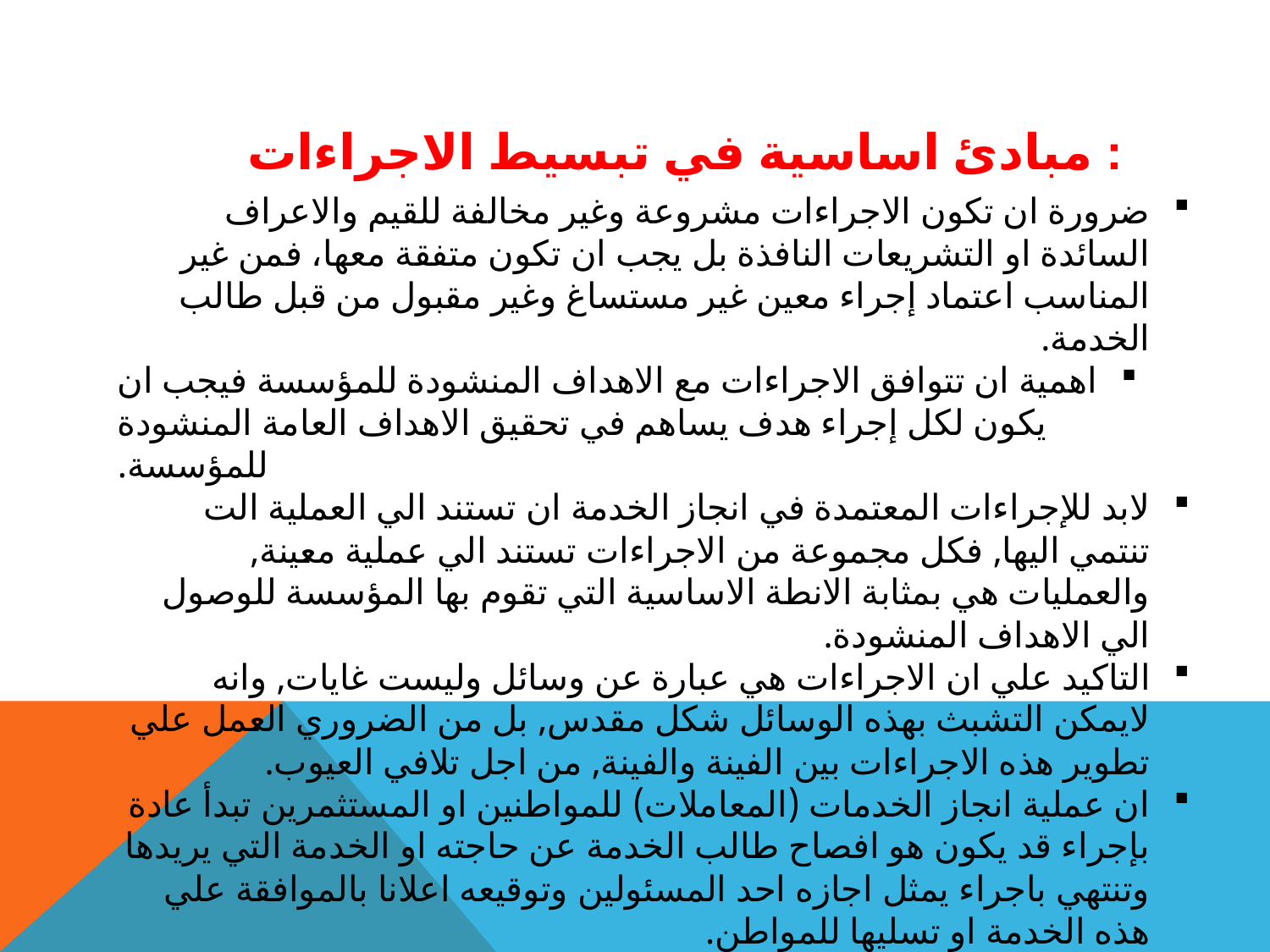

مبادئ اساسية في تبسيط الاجراءات :
ضرورة ان تكون الاجراءات مشروعة وغير مخالفة للقيم والاعراف السائدة او التشريعات النافذة بل يجب ان تكون متفقة معها، فمن غير المناسب اعتماد إجراء معين غير مستساغ وغير مقبول من قبل طالب الخدمة.
اهمية ان تتوافق الاجراءات مع الاهداف المنشودة للمؤسسة فيجب ان يكون لكل إجراء هدف يساهم في تحقيق الاهداف العامة المنشودة للمؤسسة.
لابد للإجراءات المعتمدة في انجاز الخدمة ان تستند الي العملية الت تنتمي اليها, فكل مجموعة من الاجراءات تستند الي عملية معينة, والعمليات هي بمثابة الانطة الاساسية التي تقوم بها المؤسسة للوصول الي الاهداف المنشودة.
التاكيد علي ان الاجراءات هي عبارة عن وسائل وليست غايات, وانه لايمكن التشبث بهذه الوسائل شكل مقدس, بل من الضروري العمل علي تطوير هذه الاجراءات بين الفينة والفينة, من اجل تلافي العيوب.
ان عملية انجاز الخدمات (المعاملات) للمواطنين او المستثمرين تبدأ عادة بإجراء قد يكون هو افصاح طالب الخدمة عن حاجته او الخدمة التي يريدها وتنتهي باجراء يمثل اجازه احد المسئولين وتوقيعه اعلانا بالموافقة علي هذه الخدمة او تسليها للمواطن.